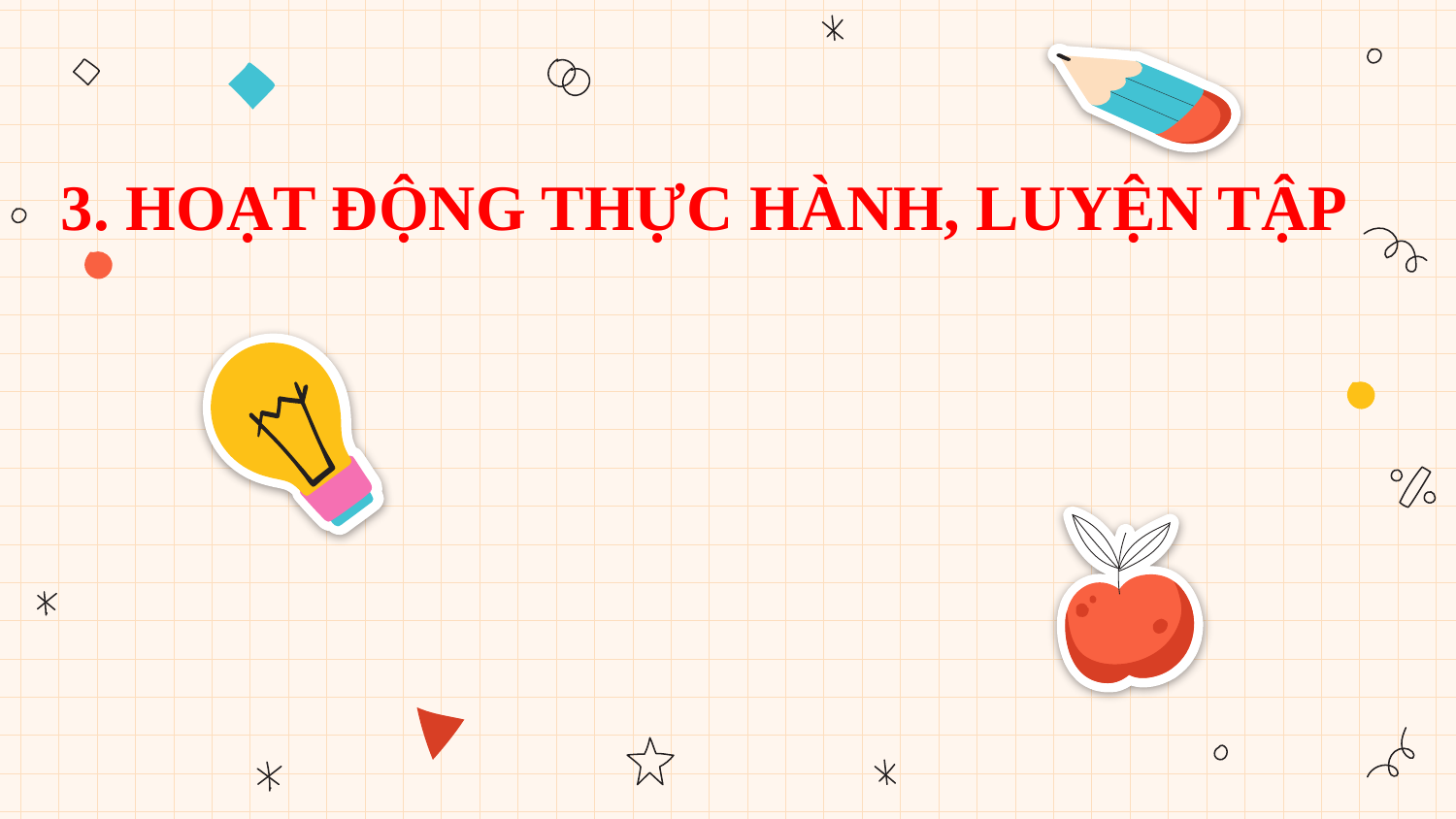

3. HOẠT ĐỘNG THỰC HÀNH, LUYỆN TẬP